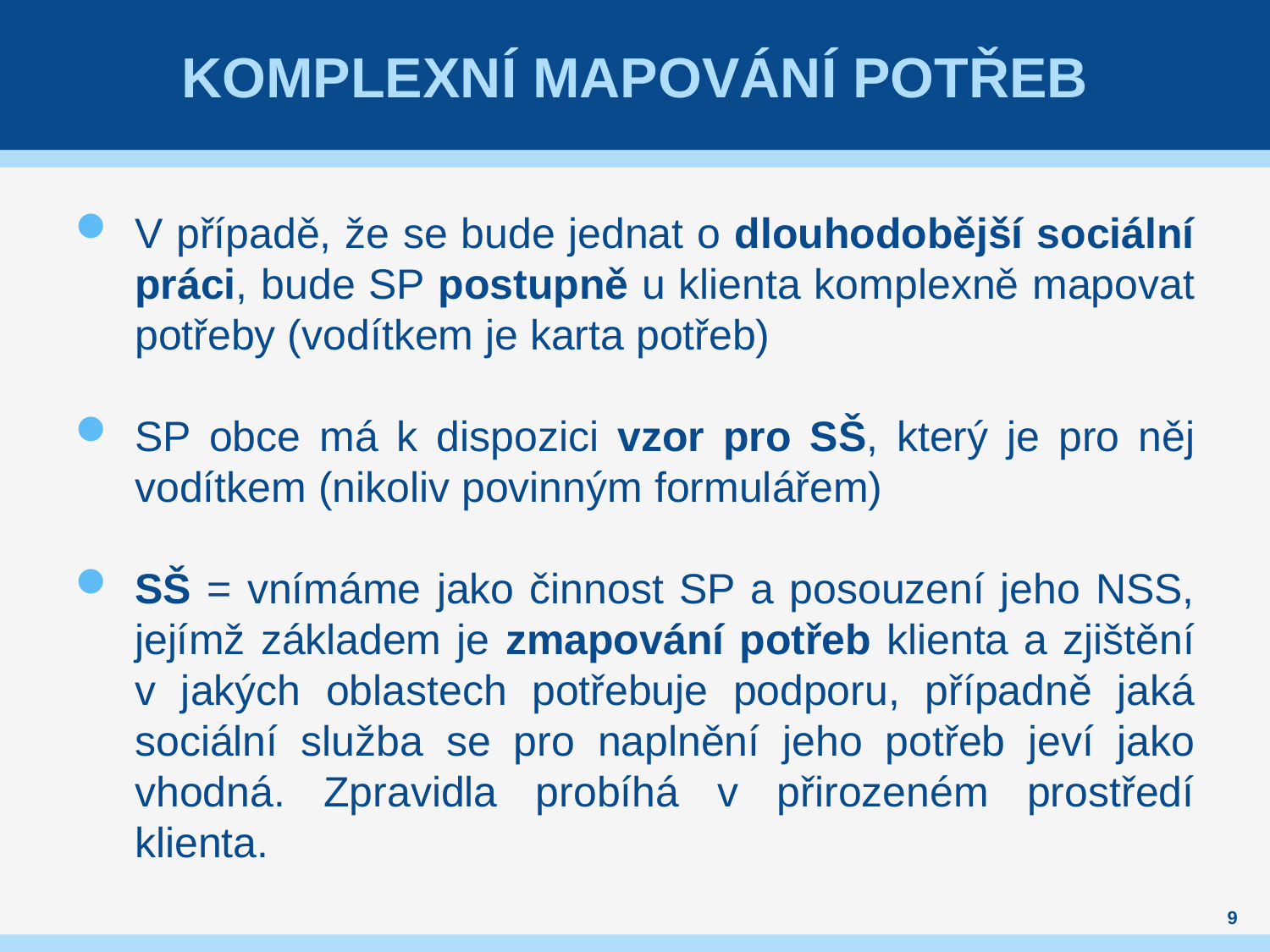

# Komplexní mapování potřeb
V případě, že se bude jednat o dlouhodobější sociální práci, bude SP postupně u klienta komplexně mapovat potřeby (vodítkem je karta potřeb)

SP obce má k dispozici vzor pro SŠ, který je pro něj vodítkem (nikoliv povinným formulářem)

SŠ = vnímáme jako činnost SP a posouzení jeho NSS, jejímž základem je zmapování potřeb klienta a zjištění v jakých oblastech potřebuje podporu, případně jaká sociální služba se pro naplnění jeho potřeb jeví jako vhodná. Zpravidla probíhá v přirozeném prostředí klienta.

9